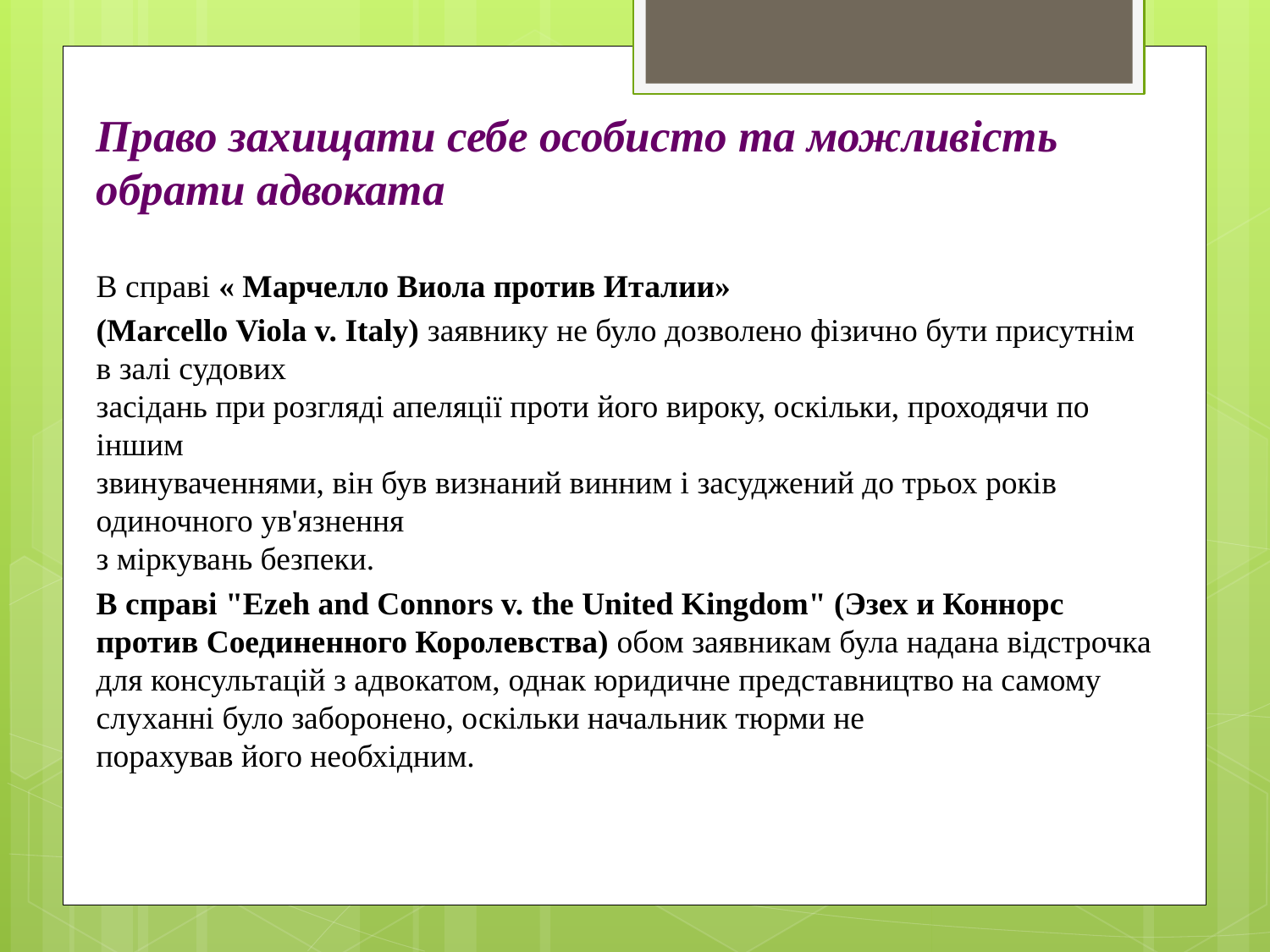

Право захищати себе особисто та можливість обрати адвоката

В справі « Марчелло Виола против Италии»
(Marcello Viola v. Italy) заявнику не було дозволено фізично бути присутнім в залі судових
засідань при розгляді апеляції проти його вироку, оскільки, проходячи по іншим
звинуваченнями, він був визнаний винним і засуджений до трьох років одиночного ув'язнення
з міркувань безпеки.
В справі "Ezeh and Connors v. the United Kingdom" (Эзех и Коннорс против Соединенного Королевства) обом заявникам була надана відстрочка для консультацій з адвокатом, однак юридичне представництво на самому слуханні було заборонено, оскільки начальник тюрми не
порахував його необхідним.